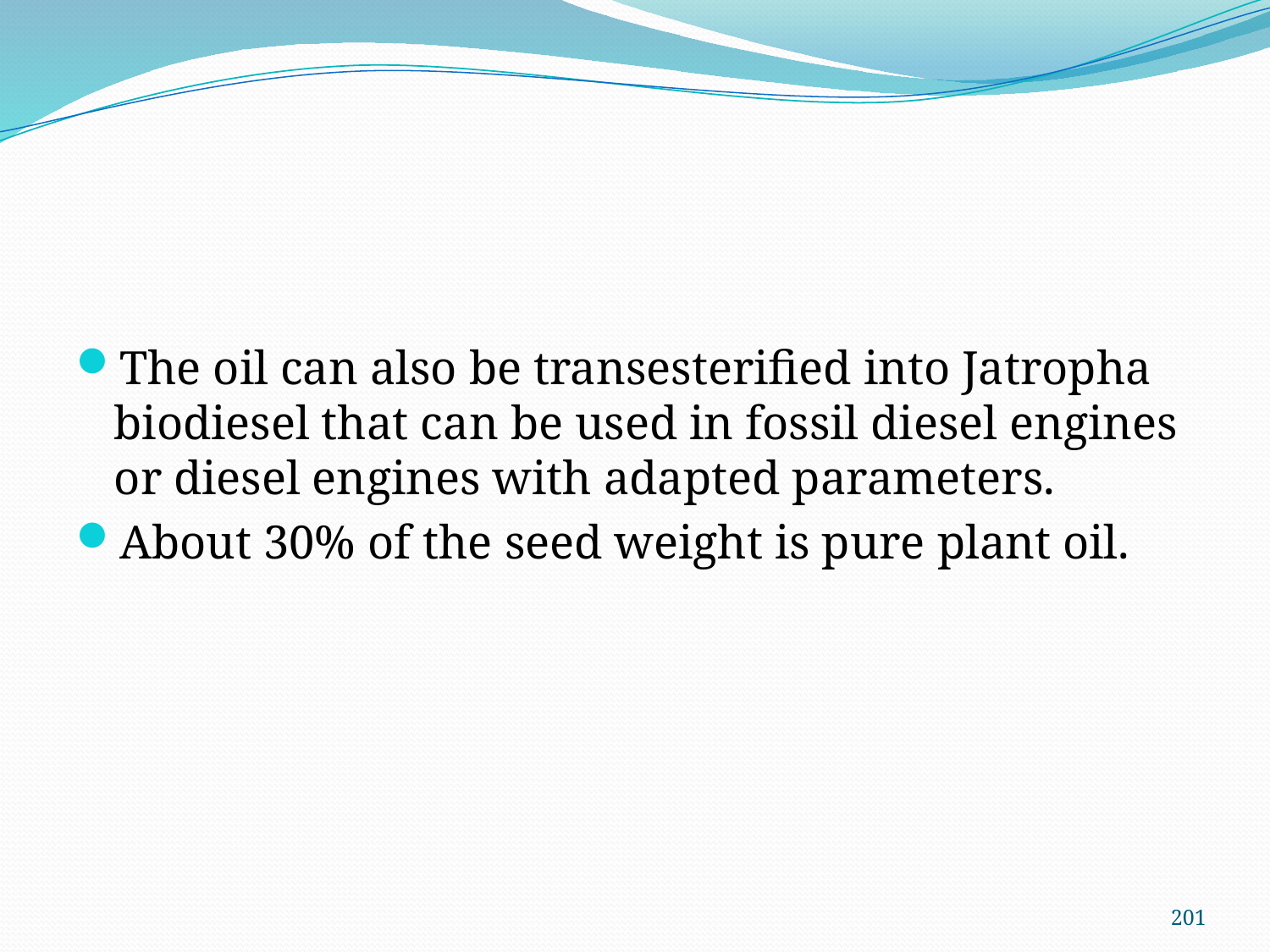

#

The oil can also be transesterified into Jatropha biodiesel that can be used in fossil diesel engines or diesel engines with adapted parameters.
About 30% of the seed weight is pure plant oil.

201